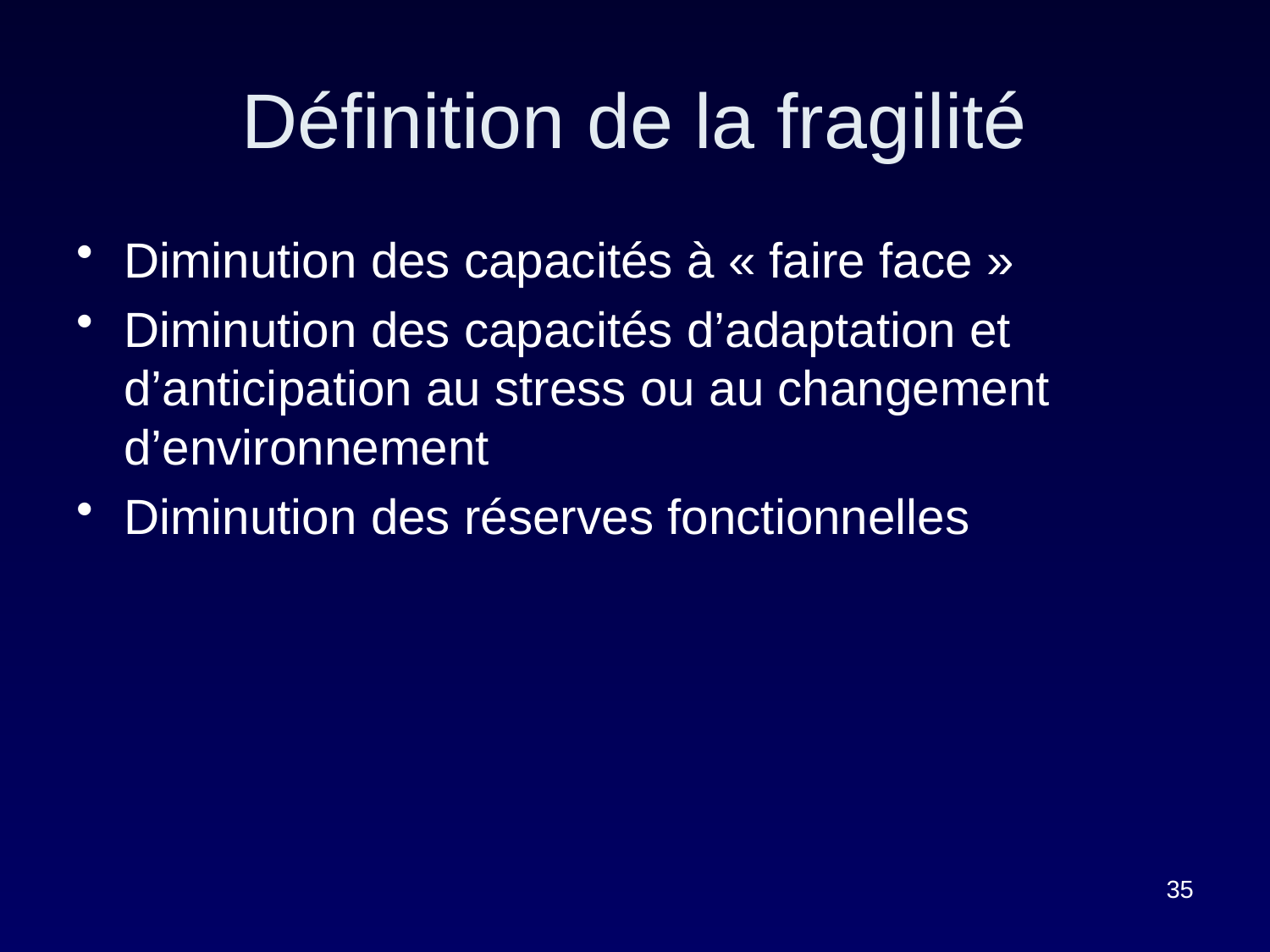

# Définition de la fragilité
Diminution des capacités à « faire face »
Diminution des capacités d’adaptation et d’anticipation au stress ou au changement d’environnement
Diminution des réserves fonctionnelles
35